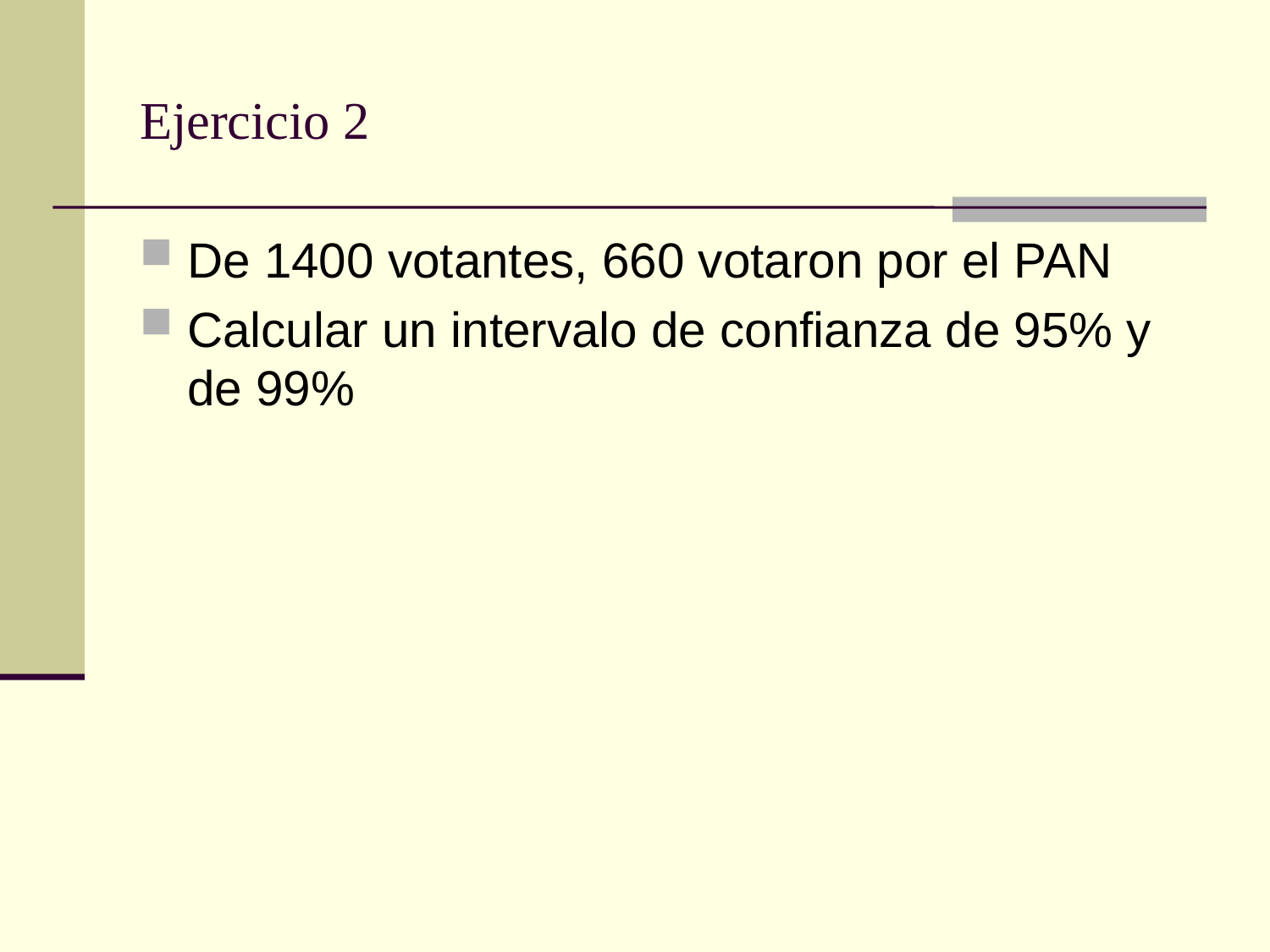

# Ejercicio 2
De 1400 votantes, 660 votaron por el PAN
Calcular un intervalo de confianza de 95% y de 99%